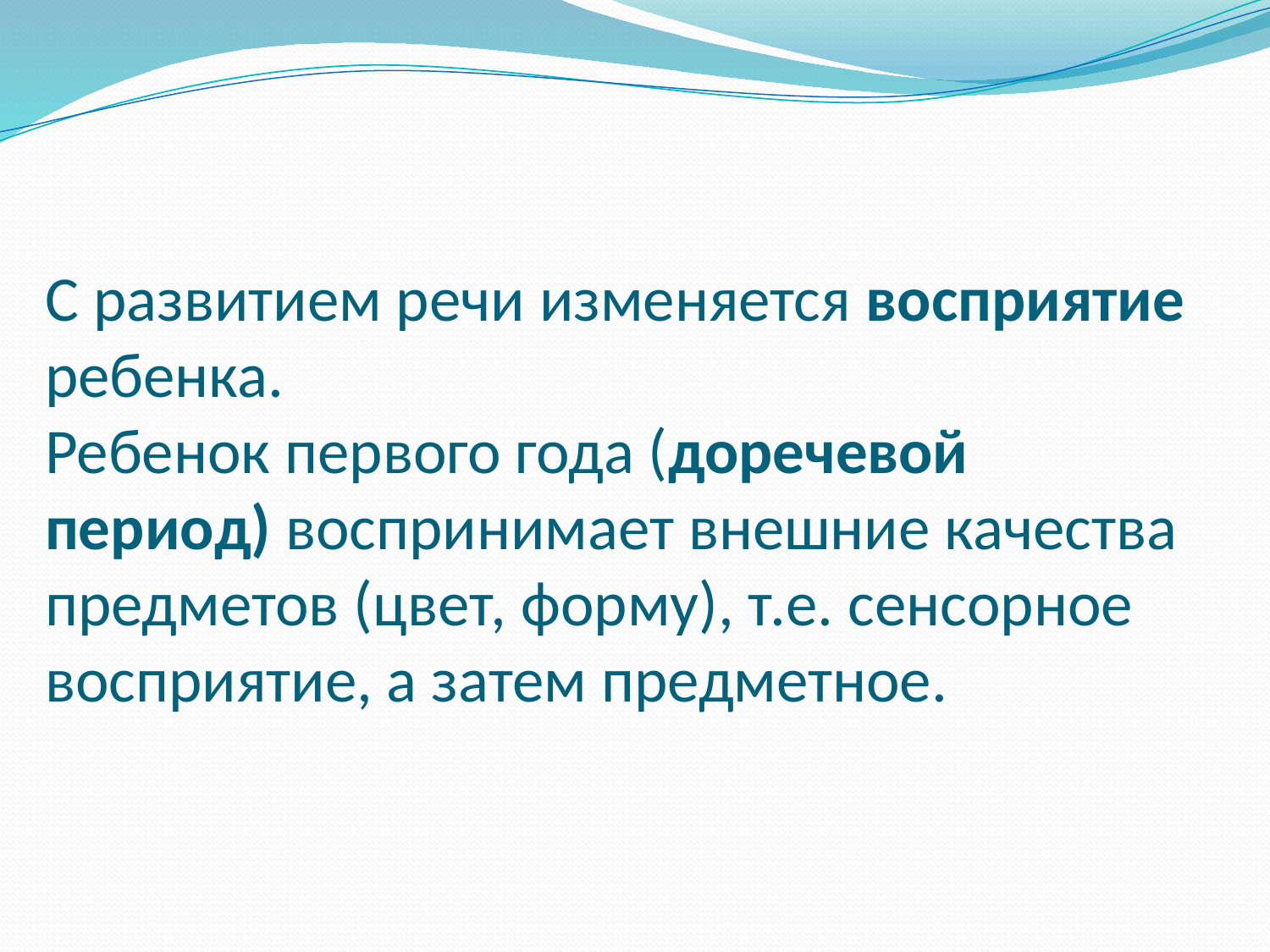

# С развитием речи изменяется восприятие ребенка. Ребенок первого года (доречевой период) воспринимает внешние качества предметов (цвет, форму), т.е. сенсорное восприятие, а затем предметное.